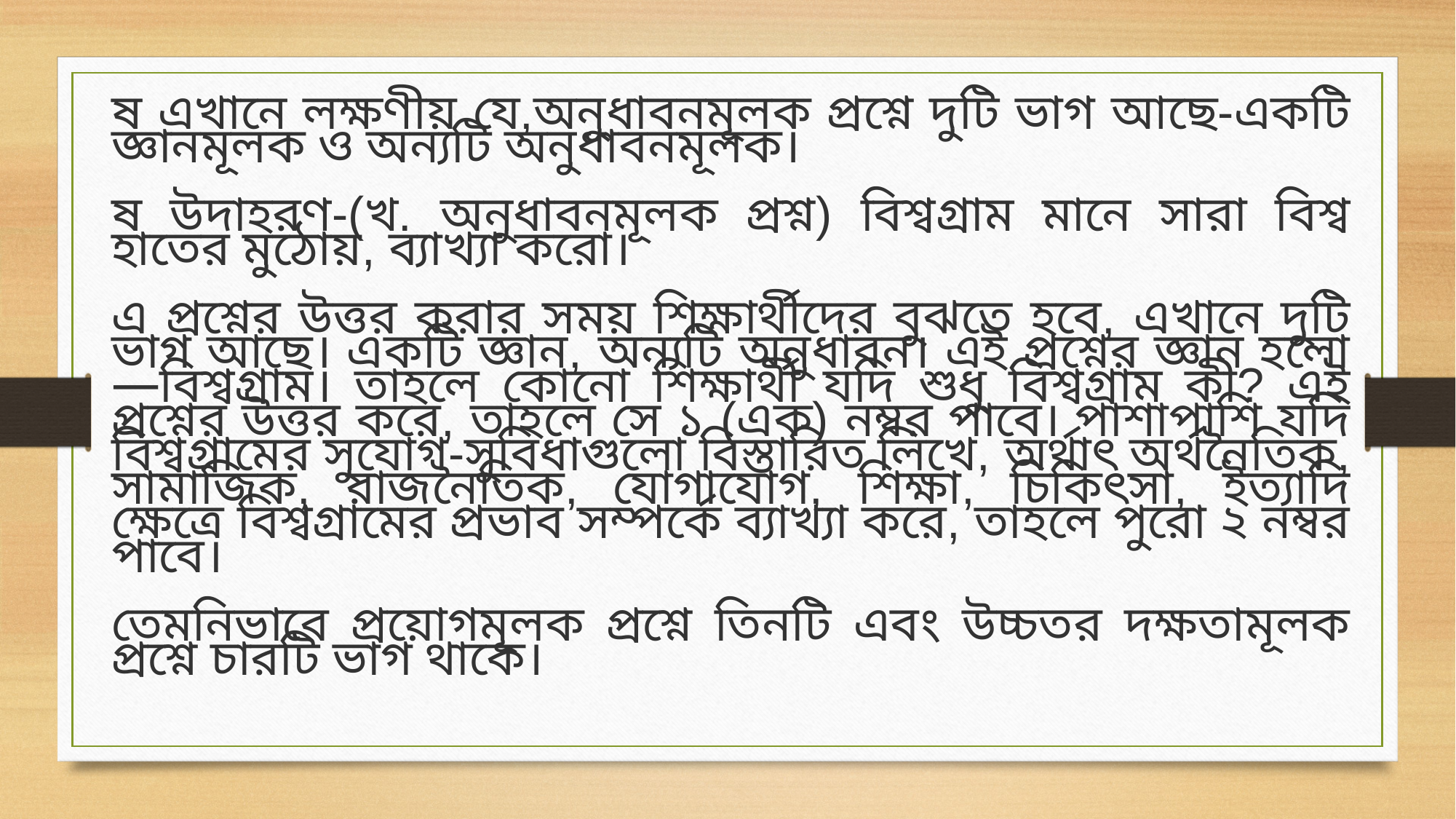

ষ এখানে লক্ষণীয় যে,অনুধাবনমূলক প্রশ্নে দুটি ভাগ আছে-একটি জ্ঞানমূলক ও অন্যটি অনুধাবনমূলক।
ষ উদাহরণ-(খ. অনুধাবনমূলক প্রশ্ন) বিশ্বগ্রাম মানে সারা বিশ্ব হাতের মুঠোয়, ব্যাখ্যা করো।
এ প্রশ্নের উত্তর করার সময় শিক্ষার্থীদের বুঝতে হবে, এখানে দুটি ভাগ আছে। একটি জ্ঞান, অন্যটি অনুধাবন। এই প্রশ্নের জ্ঞান হলো—বিশ্বগ্রাম। তাহলে কোনো শিক্ষার্থী যদি শুধু বিশ্বগ্রাম কী? এই প্রশ্নের উত্তর করে, তাহলে সে ১ (এক) নম্বর পাবে। পাশাপাশি যদি বিশ্বগ্রামের সুযোগ-সুবিধাগুলো বিস্তারিত লিখে, অর্থাৎ অর্থনৈতিক, সামাজিক, রাজনৈতিক, যোগাযোগ, শিক্ষা, চিকিৎসা, ইত্যাদি ক্ষেত্রে বিশ্বগ্রামের প্রভাব সম্পর্কে ব্যাখ্যা করে, তাহলে পুরো ২ নম্বর পাবে।
তেমনিভাবে প্রয়োগমূলক প্রশ্নে তিনটি এবং উচ্চতর দক্ষতামূলক প্রশ্নে চারটি ভাগ থাকে।